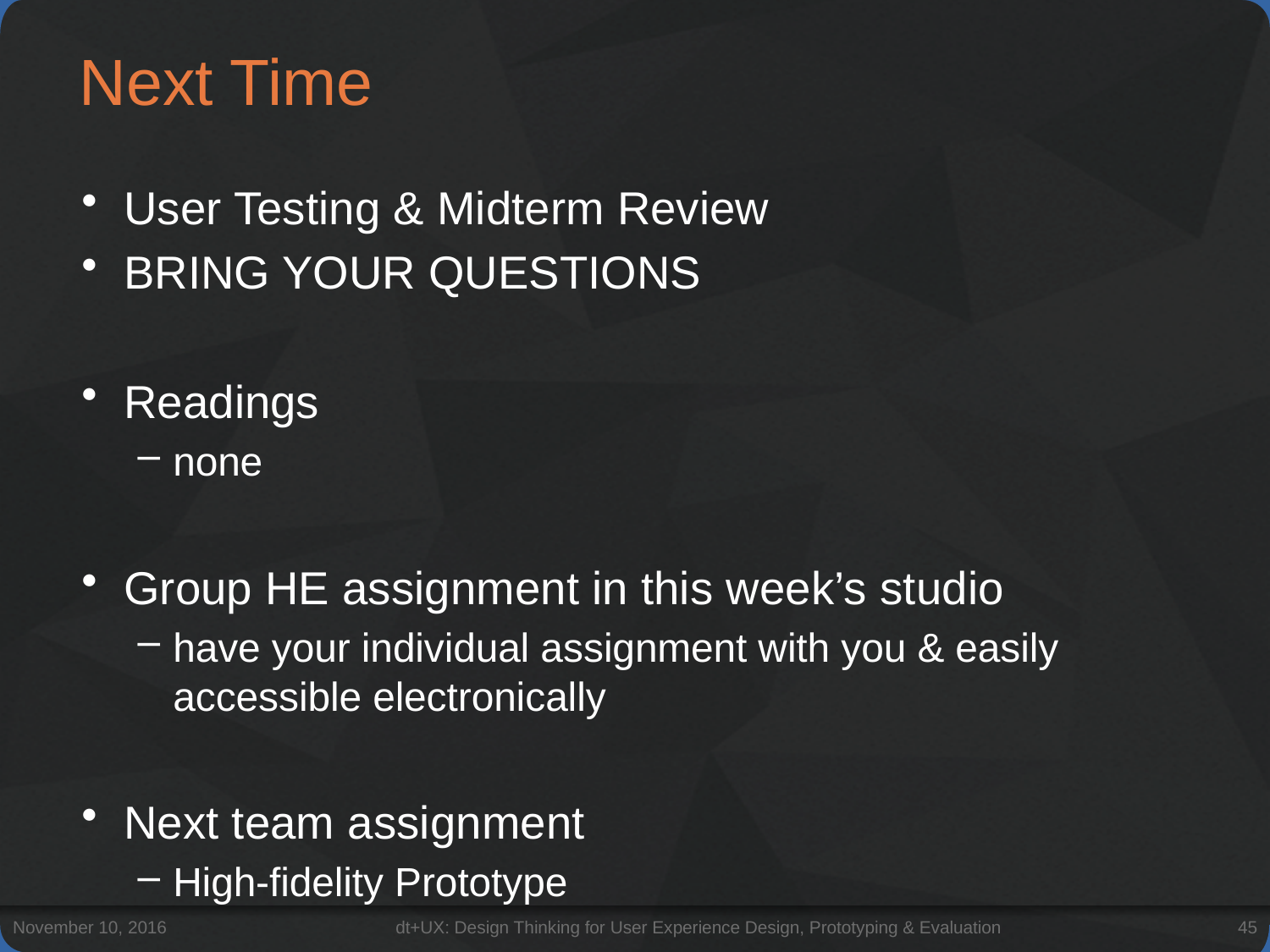

# Next Time
User Testing & Midterm Review
BRING YOUR QUESTIONS

Readings
none

Group HE assignment in this week’s studio
have your individual assignment with you & easily accessible electronically

Next team assignment
High-fidelity Prototype
November 10, 2016
dt+UX: Design Thinking for User Experience Design, Prototyping & Evaluation
45